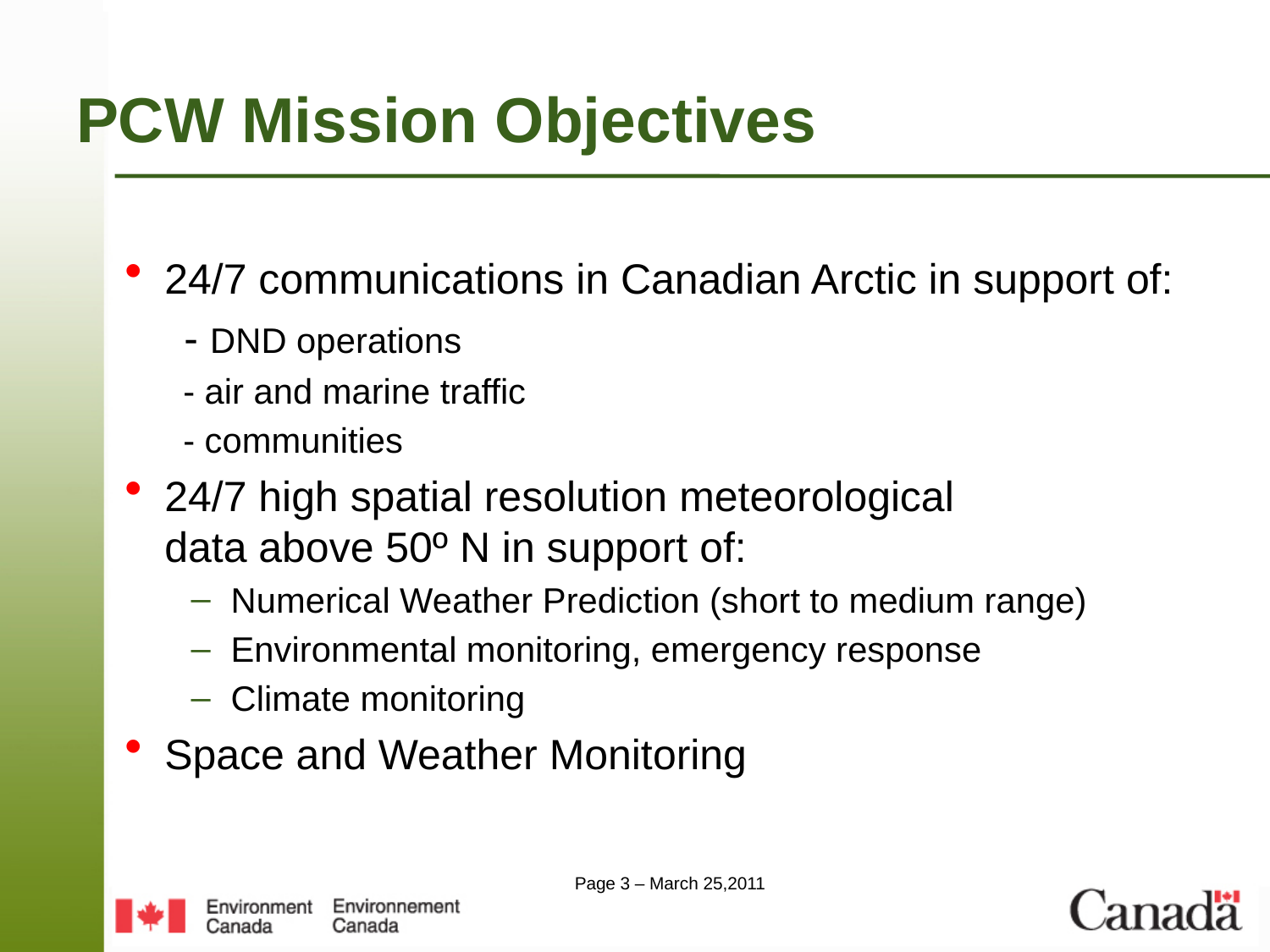

PCW Mission Objectives

24/7 communications in Canadian Arctic in support of:
     - DND operations
      - air and marine traffic
      - communities
24/7 high spatial resolution meteorological
data above 50º N in support of:
Numerical Weather Prediction (short to medium range)
Environmental monitoring, emergency response
Climate monitoring
Space and Weather Monitoring